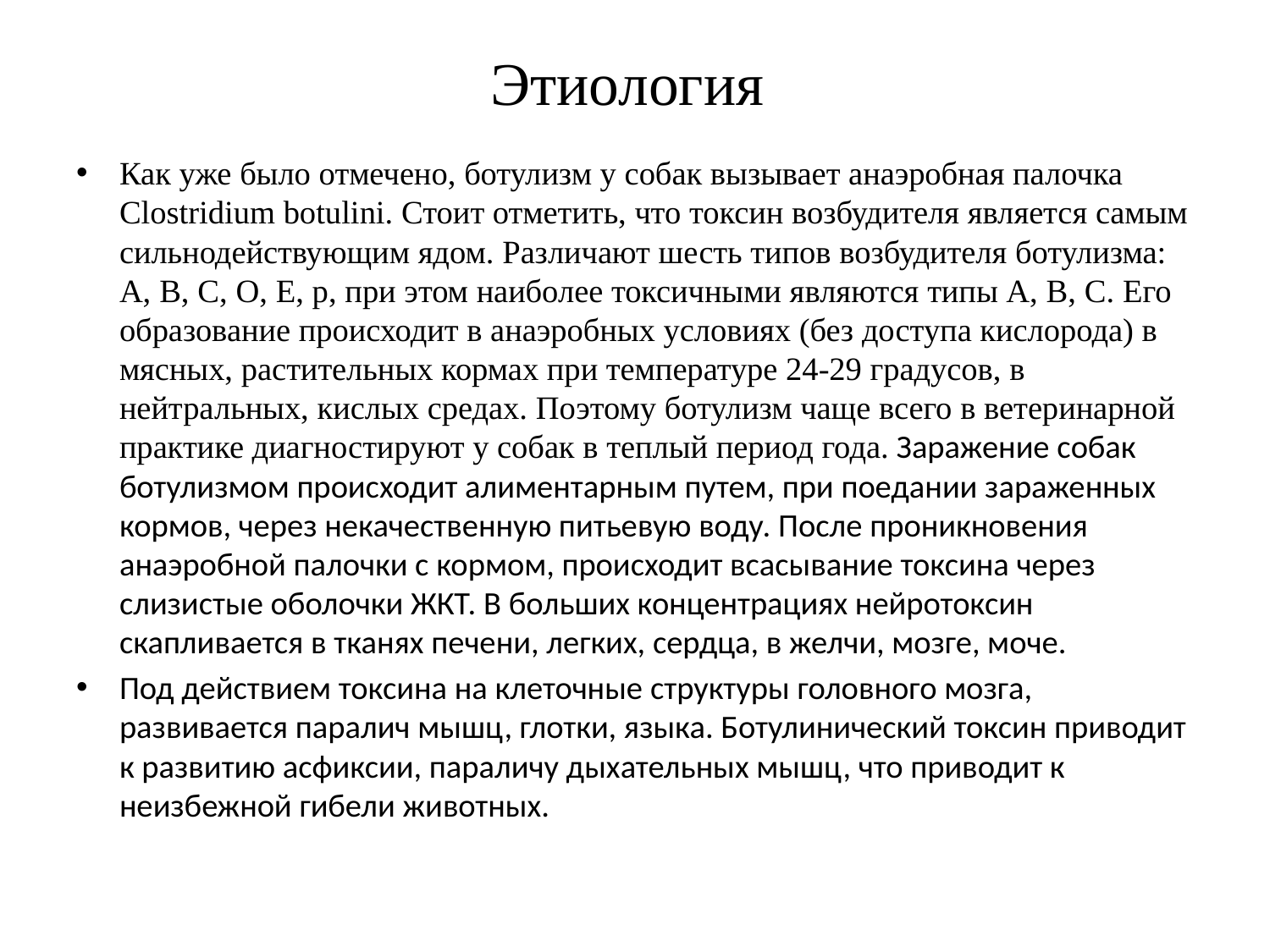

# Этиология
Как уже было отмечено, ботулизм у собак вызывает анаэробная палочка Сlostridium botulini. Стоит отметить, что токсин возбудителя является самым сильнодействующим ядом. Различают шесть типов возбудителя ботулизма: А, В, С, О, Е, р, при этом наиболее токсичными являются типы А, В, С. Его образование происходит в анаэробных условиях (без доступа кислорода) в мясных, растительных кормах при температуре 24-29 градусов, в нейтральных, кислых средах. Поэтому ботулизм чаще всего в ветеринарной практике диагностируют у собак в теплый период года. Заражение собак ботулизмом происходит алиментарным путем, при поедании зараженных кормов, через некачественную питьевую воду. После проникновения анаэробной палочки с кормом, происходит всасывание токсина через слизистые оболочки ЖКТ. В больших концентрациях нейротоксин скапливается в тканях печени, легких, сердца, в желчи, мозге, моче.
Под действием токсина на клеточные структуры головного мозга, развивается паралич мышц, глотки, языка. Ботулинический токсин приводит к развитию асфиксии, параличу дыхательных мышц, что приводит к неизбежной гибели животных.